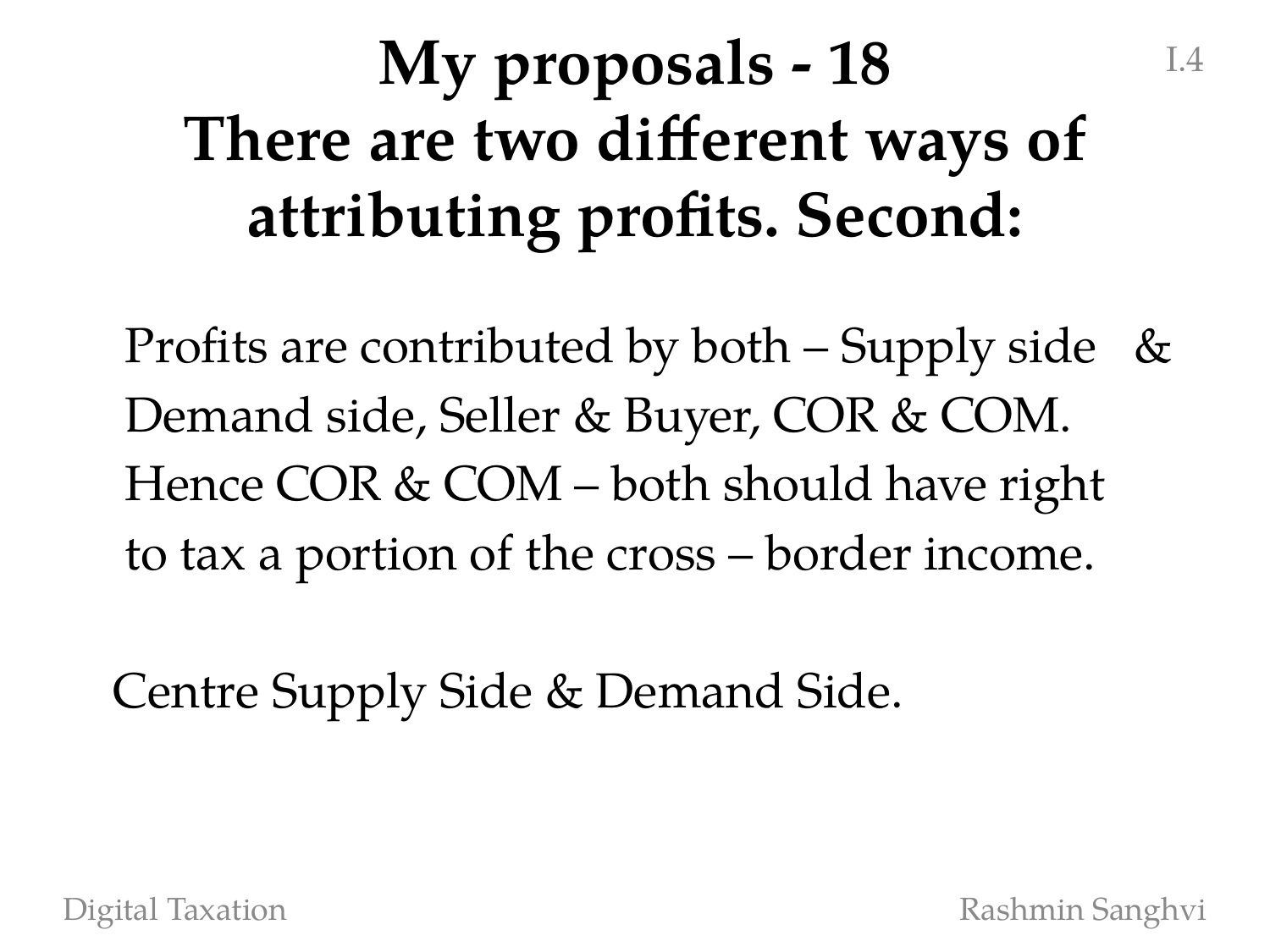

I.4
# My proposals - 18 There are two different ways of attributing profits. Second:
    Profits are contributed by both – Supply side   &
    Demand side, Seller & Buyer, COR & COM.
    Hence COR & COM – both should have right
    to tax a portion of the cross – border income.

   Centre Supply Side & Demand Side.
Digital Taxation                                                    		 Rashmin Sanghvi